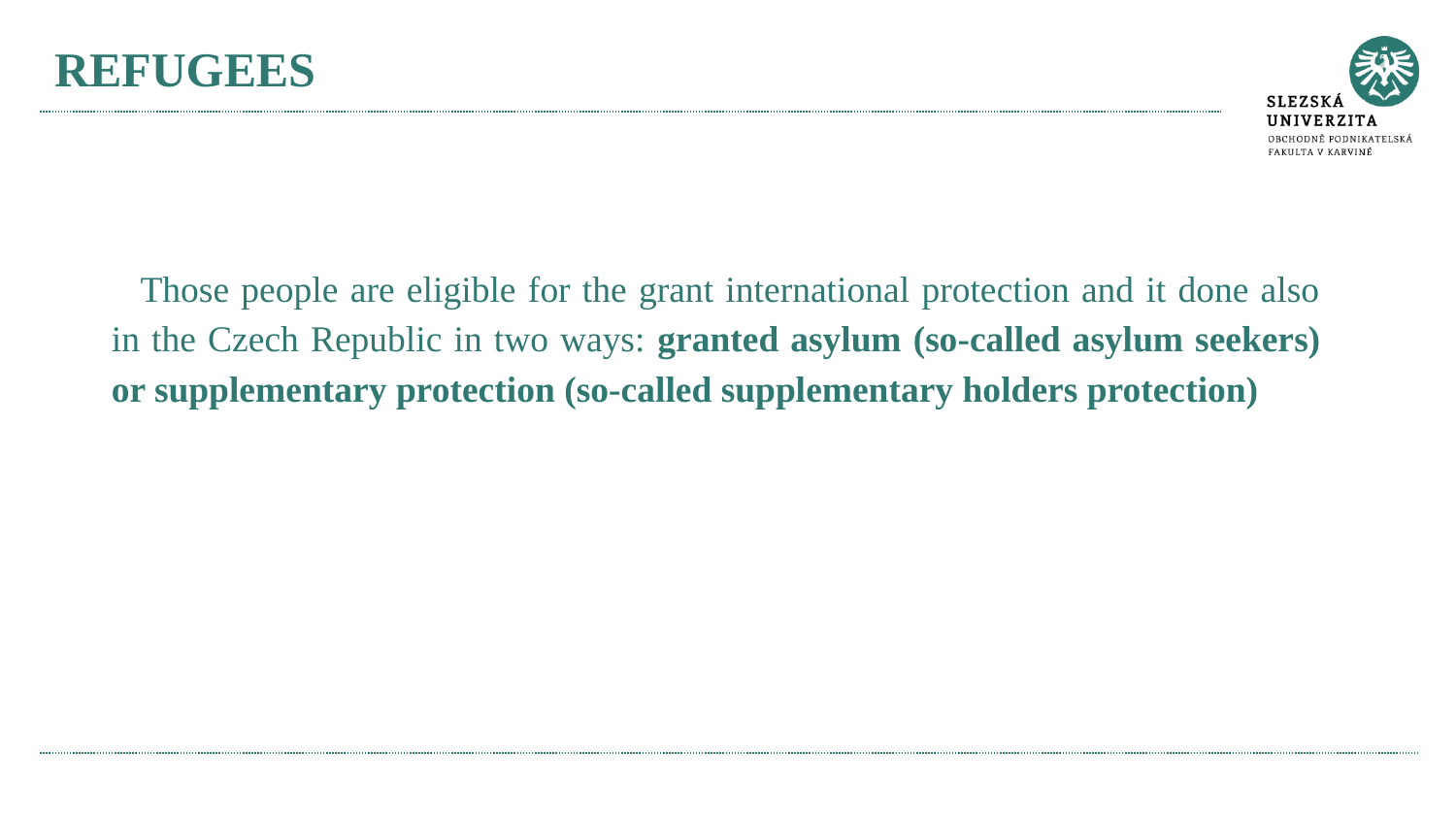

# refugees
Those people are eligible for the grant international protection and it done also in the Czech Republic in two ways: granted asylum (so-called asylum seekers) or supplementary protection (so-called supplementary holders protection)